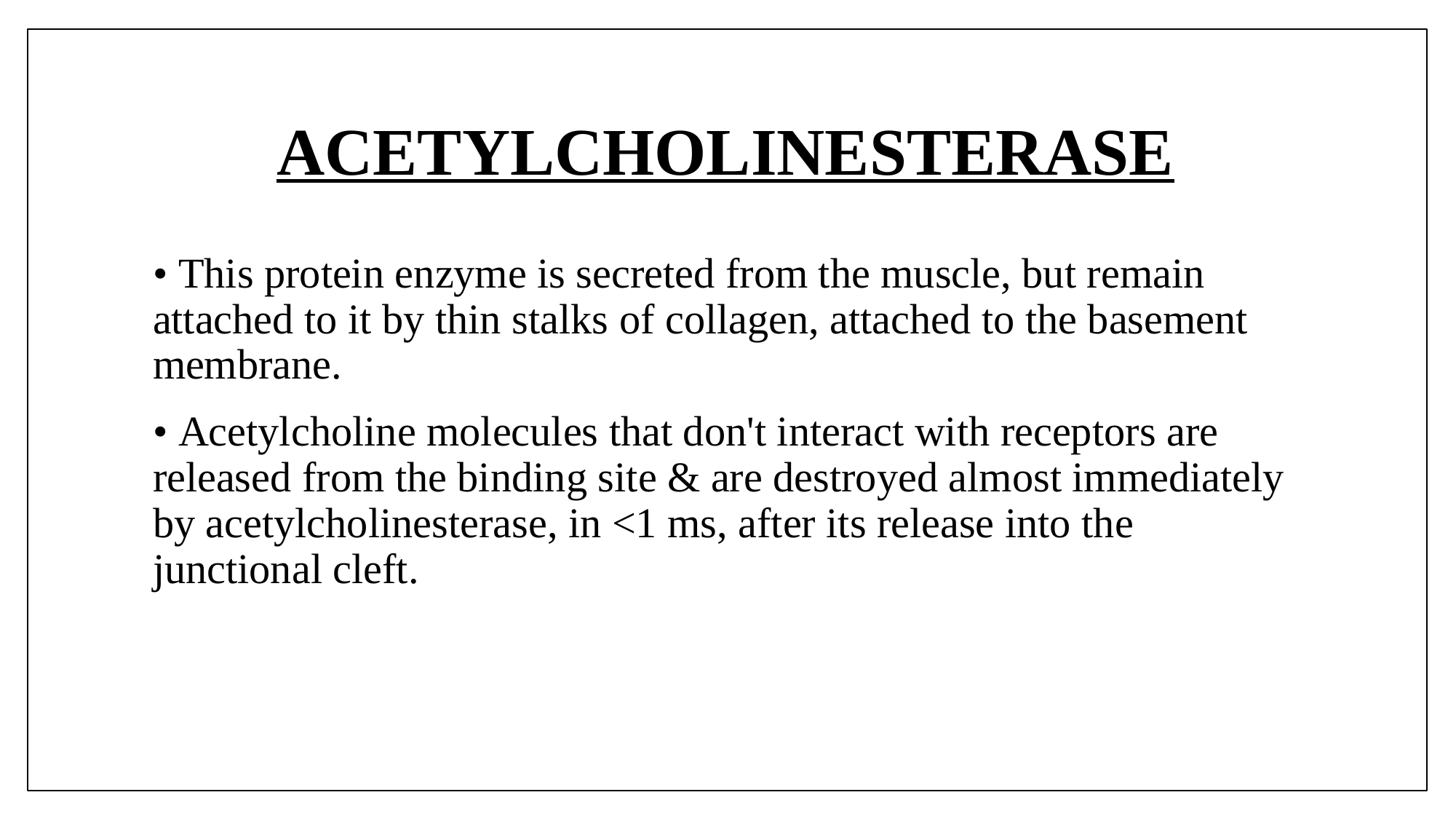

# ACETYLCHOLINESTERASE
• This protein enzyme is secreted from the muscle, but remain attached to it by thin stalks of collagen, attached to the basement membrane.
• Acetylcholine molecules that don't interact with receptors are released from the binding site & are destroyed almost immediately by acetylcholinesterase, in <1 ms, after its release into the junctional cleft.